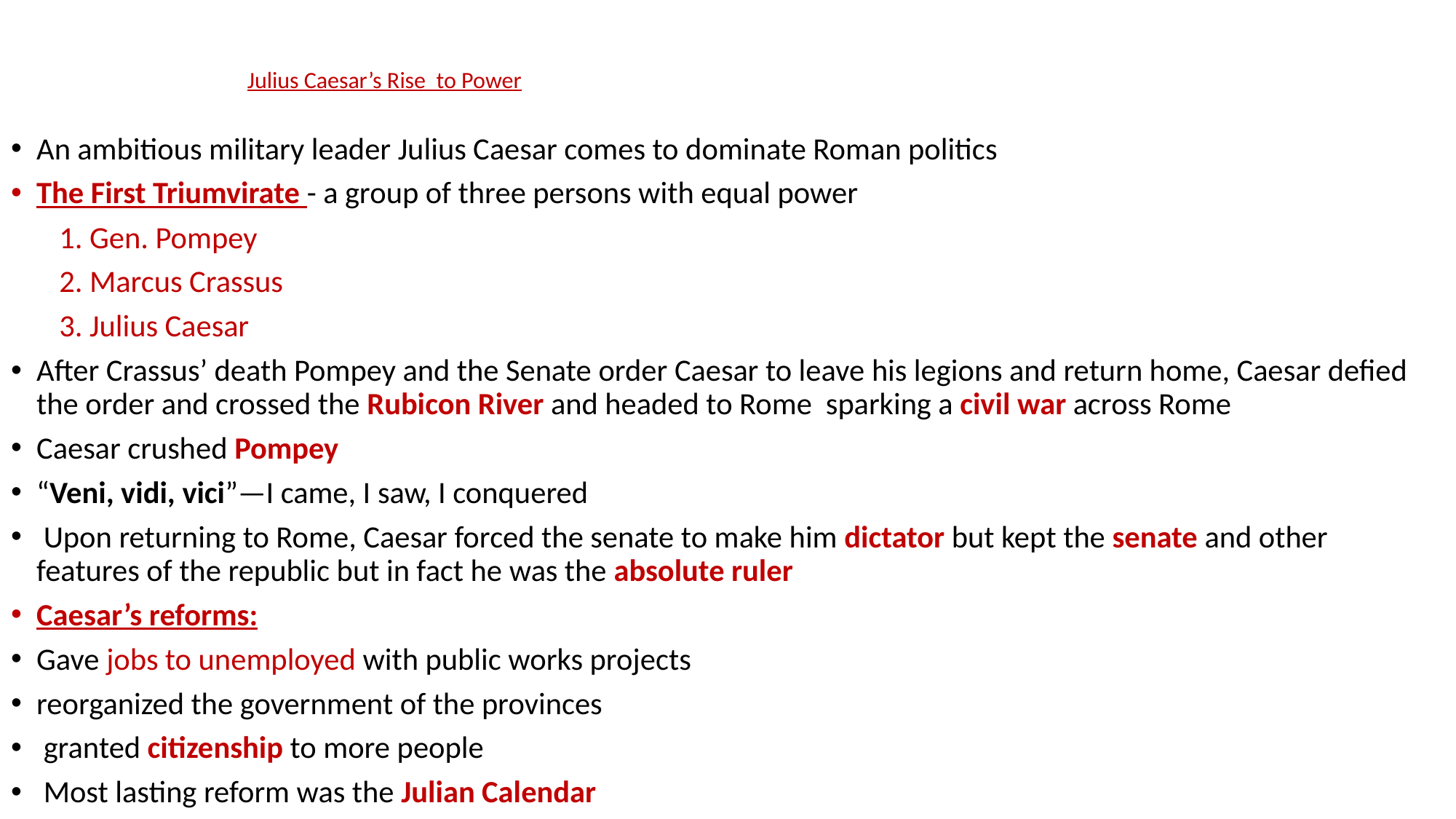

# Julius Caesar’s Rise  to Power
An ambitious military leader Julius Caesar comes to dominate Roman politics
The First Triumvirate - a group of three persons with equal power
       1. Gen. Pompey
       2. Marcus Crassus
       3. Julius Caesar
After Crassus’ death Pompey and the Senate order Caesar to leave his legions and return home, Caesar defied the order and crossed the Rubicon River and headed to Rome  sparking a civil war across Rome
Caesar crushed Pompey
“Veni, vidi, vici”—I came, I saw, I conquered
 Upon returning to Rome, Caesar forced the senate to make him dictator but kept the senate and other features of the republic but in fact he was the absolute ruler
Caesar’s reforms:
Gave jobs to unemployed with public works projects
reorganized the government of the provinces
 granted citizenship to more people
 Most lasting reform was the Julian Calendar